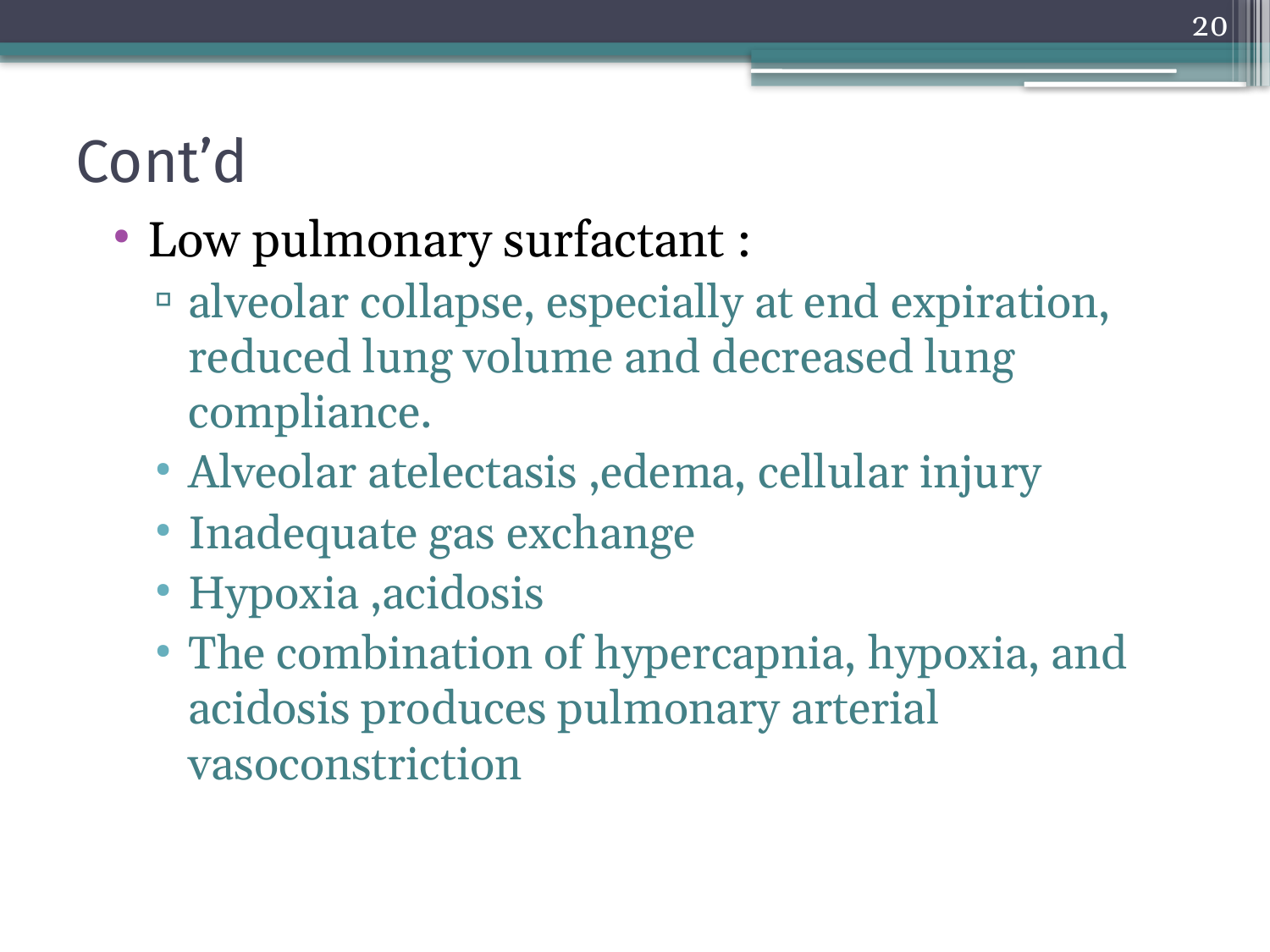

20
# Cont’d
Low pulmonary surfactant :
alveolar collapse, especially at end expiration, reduced lung volume and decreased lung compliance.
Alveolar atelectasis ,edema, cellular injury
Inadequate gas exchange
Hypoxia ,acidosis
The combination of hypercapnia, hypoxia, and acidosis produces pulmonary arterial vasoconstriction